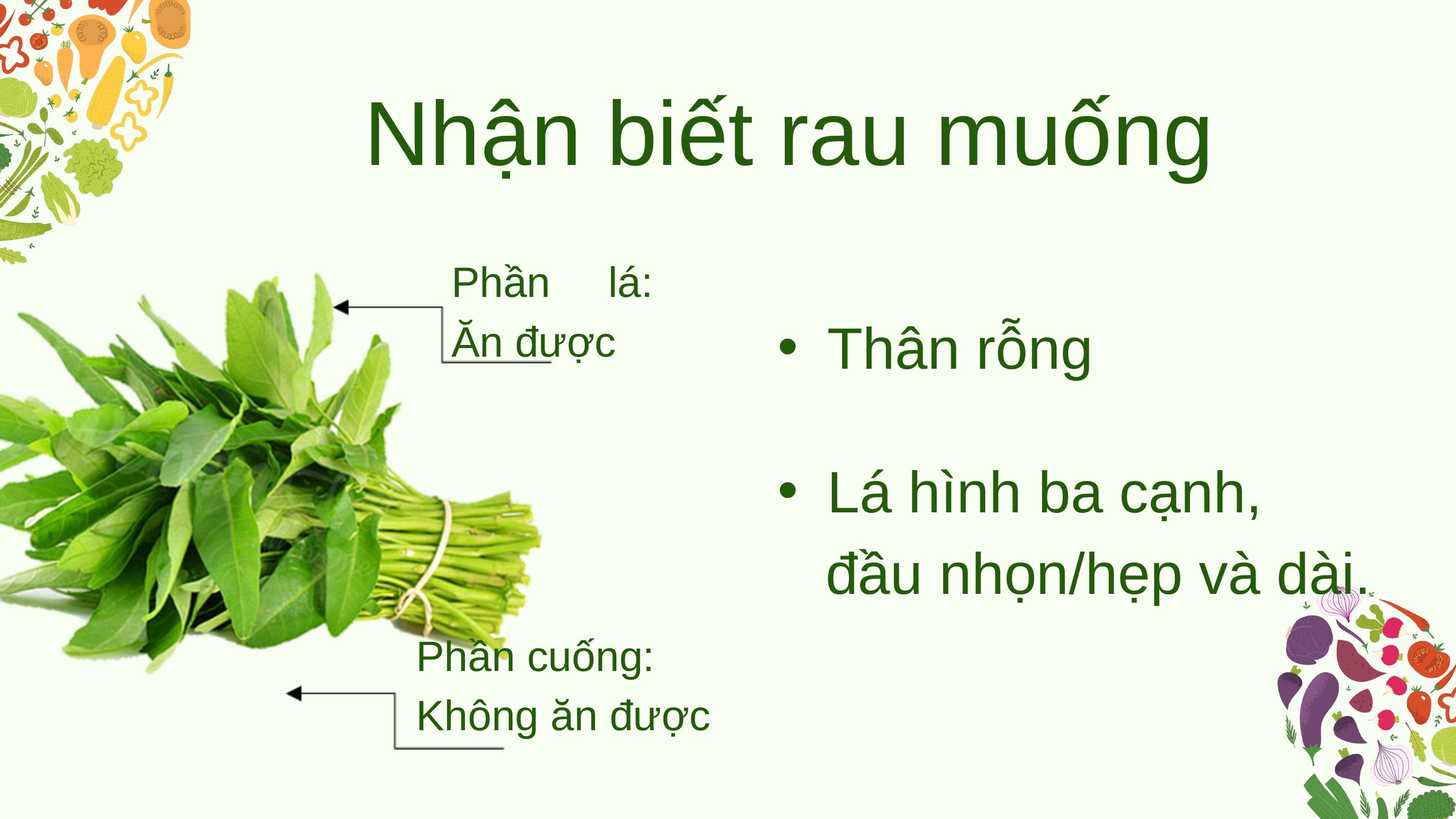

Nhận biết rau muống

Phần lá: Ăn được

Thân rỗng
Lá hình ba cạnh,
      đầu nhọn/hẹp và dài.

Phần cuống: Không ăn được